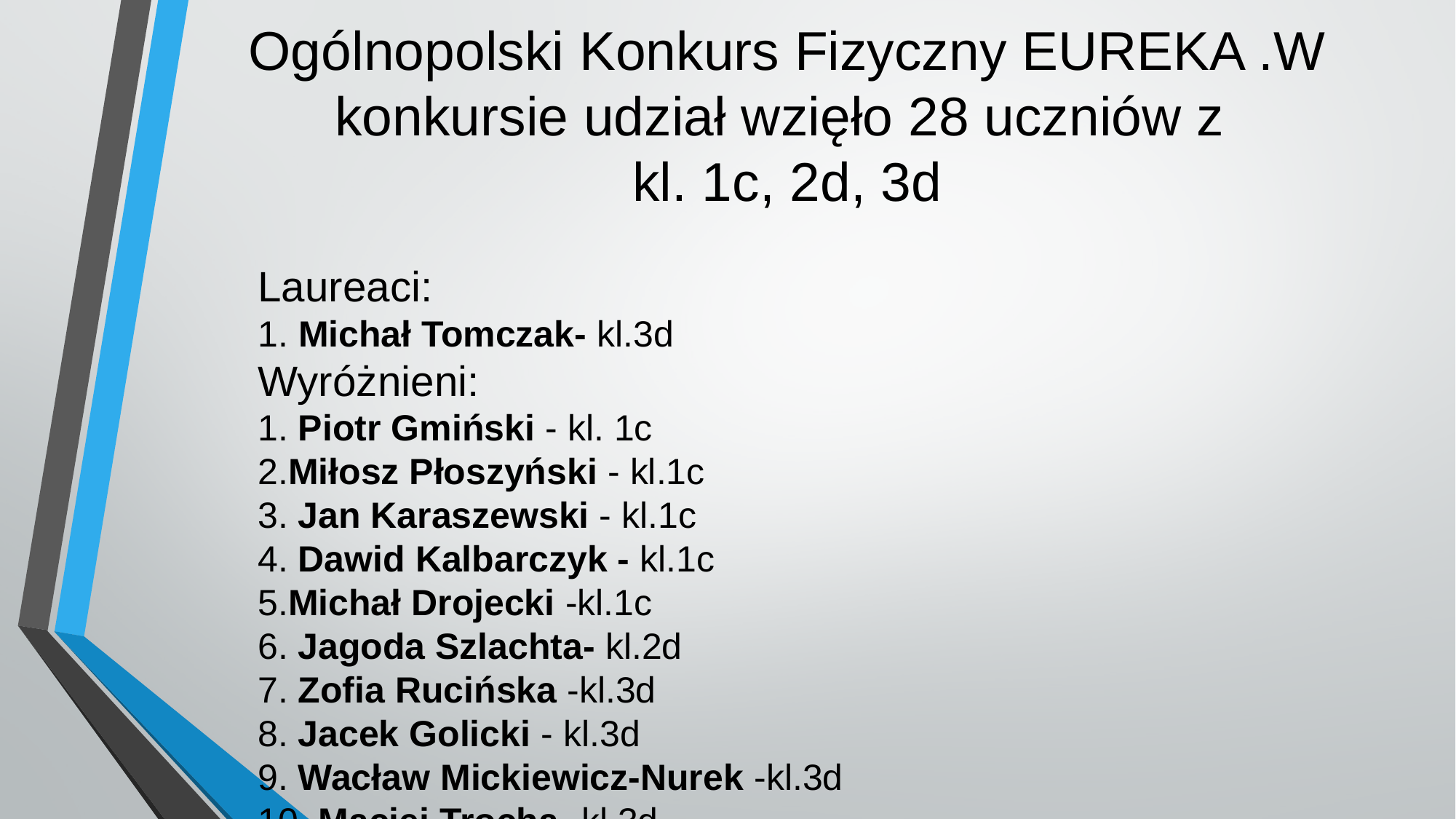

# Ogólnopolski Konkurs Fizyczny EUREKA .W konkursie udział wzięło 28 uczniów z kl. 1c, 2d, 3d
Laureaci:
1. Michał Tomczak- kl.3d
Wyróżnieni:
1. Piotr Gmiński - kl. 1c
2.Miłosz Płoszyński - kl.1c
3. Jan Karaszewski - kl.1c
4. Dawid Kalbarczyk - kl.1c
5.Michał Drojecki -kl.1c
6. Jagoda Szlachta- kl.2d
7. Zofia Rucińska -kl.3d
8. Jacek Golicki - kl.3d
9. Wacław Mickiewicz-Nurek -kl.3d
10. Maciej Trocha -kl.3d